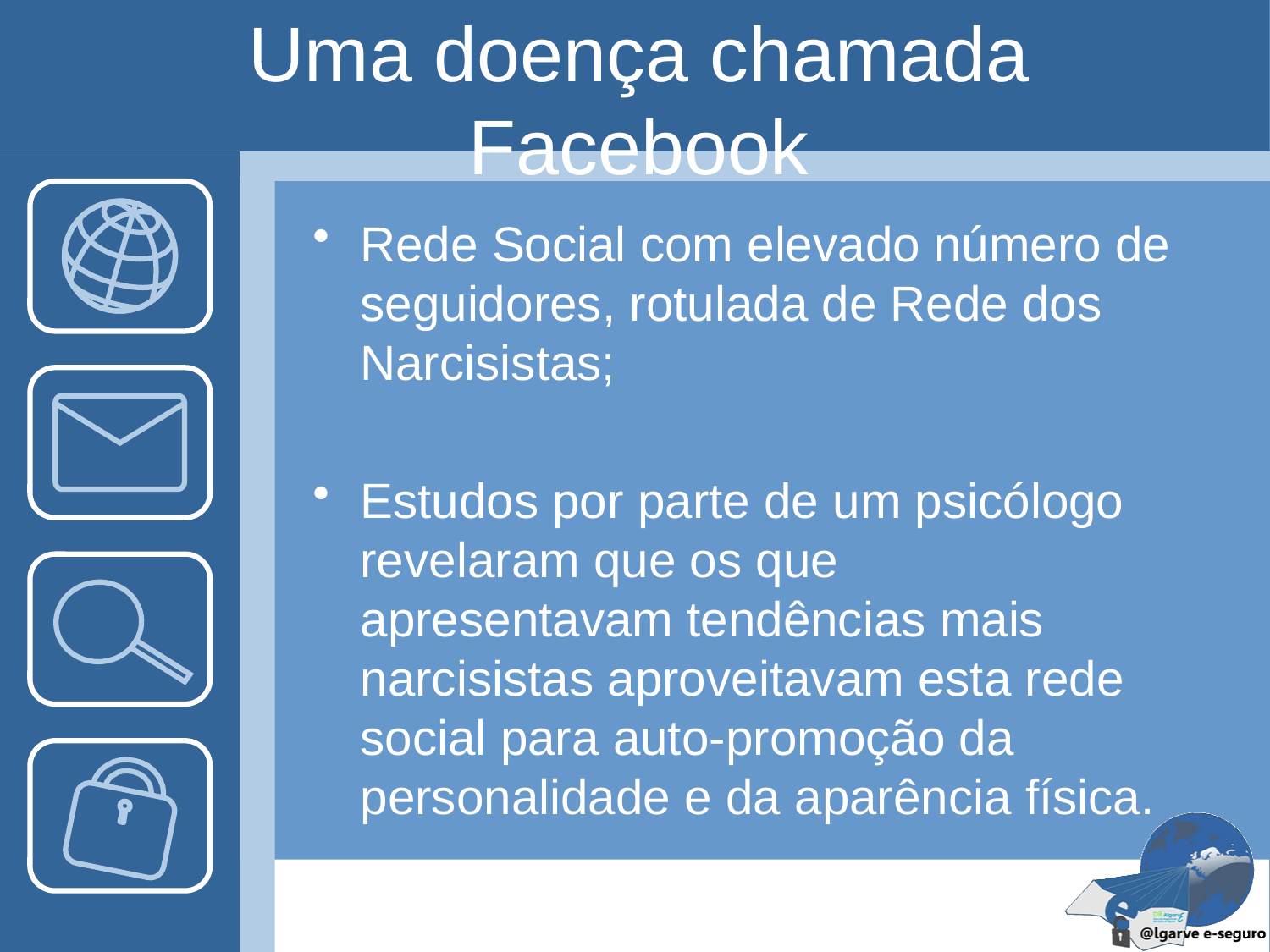

# Uma doença chamada Facebook
Rede Social com elevado número de seguidores, rotulada de Rede dos Narcisistas;

Estudos por parte de um psicólogo revelaram que os que apresentavam tendências mais narcisistas aproveitavam esta rede social para auto-promoção da personalidade e da aparência física.